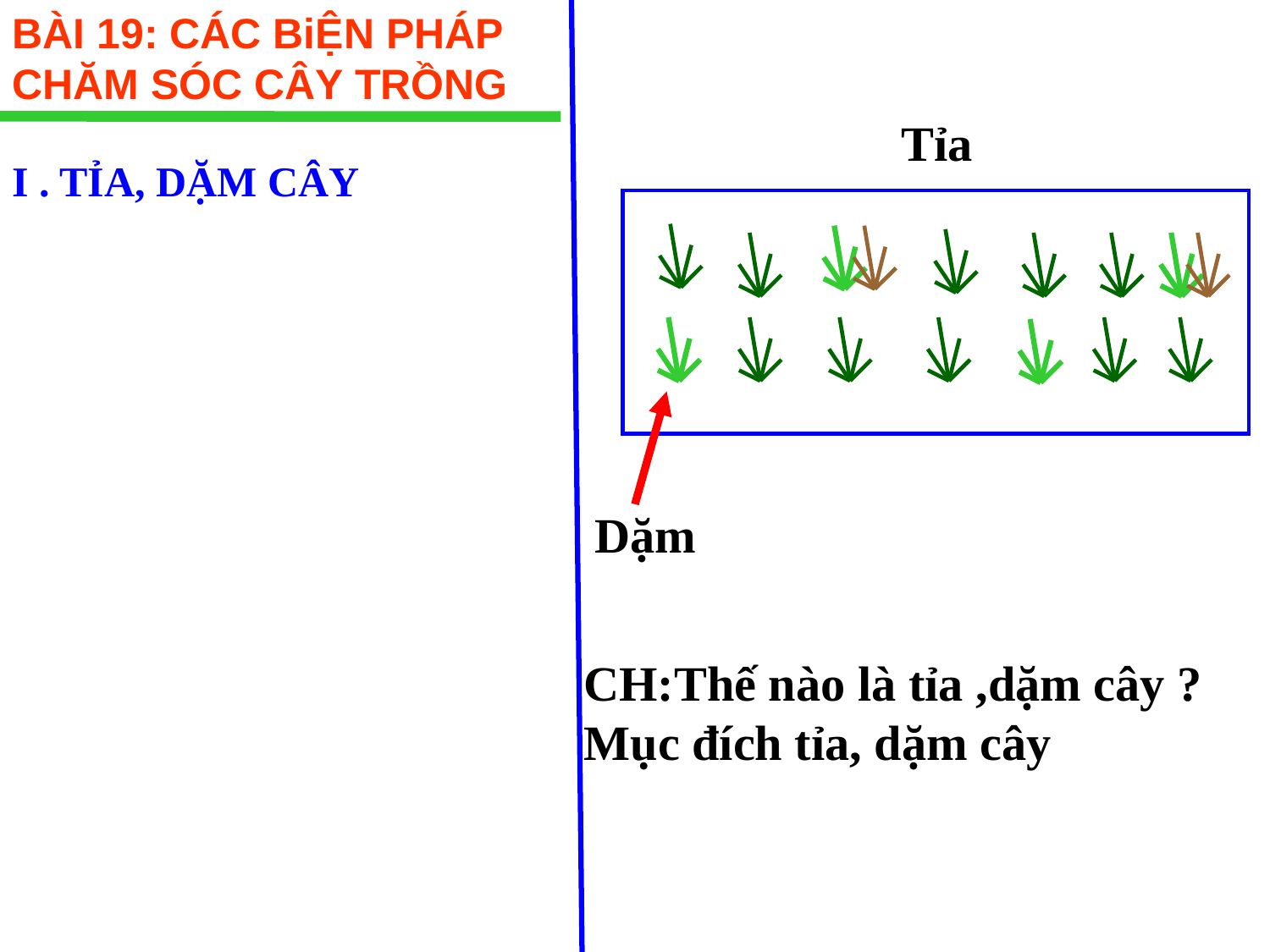

BÀI 19: CÁC BiỆN PHÁP CHĂM SÓC CÂY TRỒNG

Tỉa

I . TỈA, DẶM CÂY

Dặm
Dặm cây
CH:Thế nào là tỉa ,dặm cây ?Mục đích tỉa, dặm cây